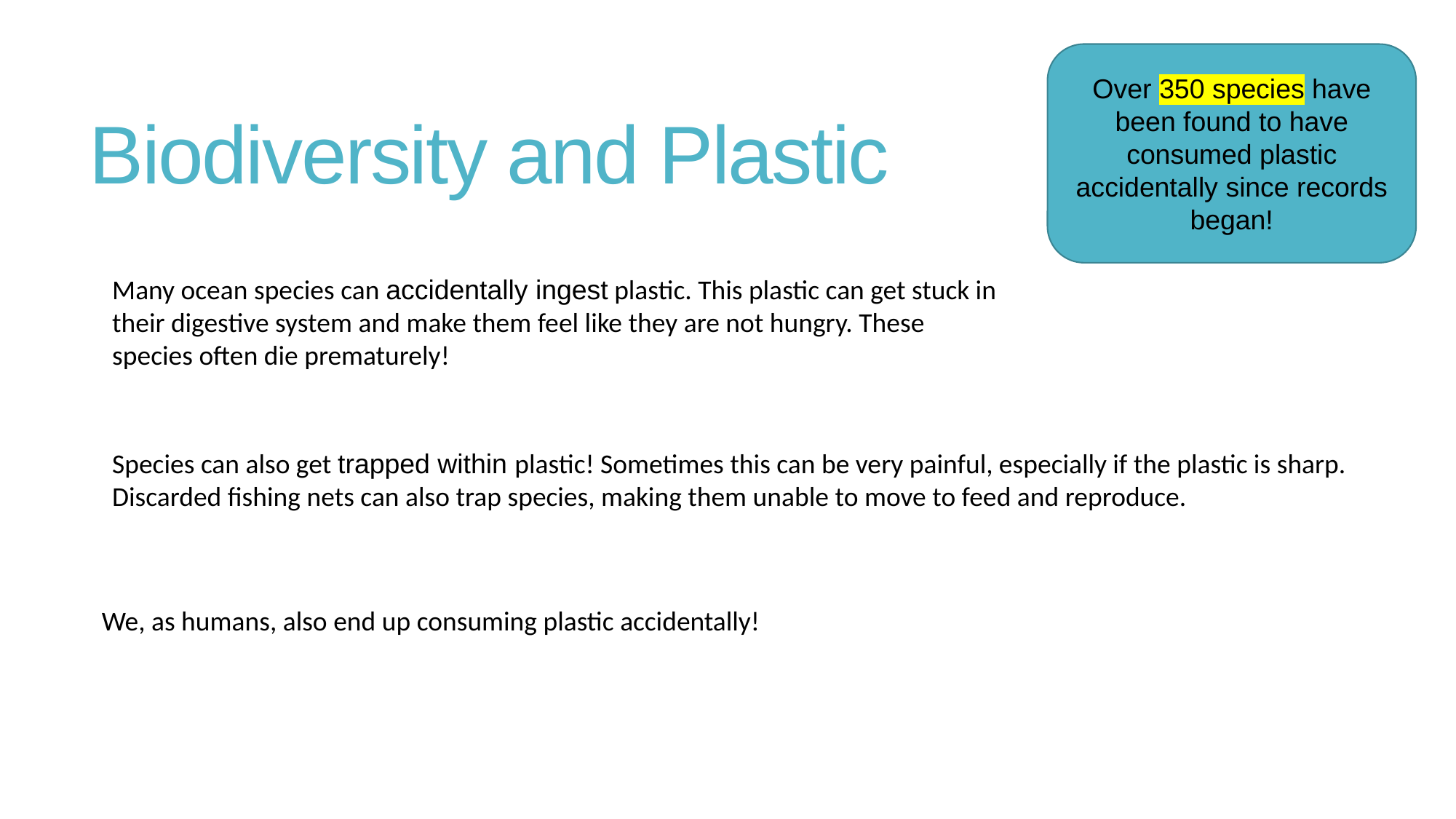

Over 350 species have been found to have consumed plastic accidentally since records began!
# Biodiversity and Plastic
Many ocean species can accidentally ingest plastic. This plastic can get stuck in their digestive system and make them feel like they are not hungry. These species often die prematurely!
Species can also get trapped within plastic! Sometimes this can be very painful, especially if the plastic is sharp. Discarded fishing nets can also trap species, making them unable to move to feed and reproduce.
We, as humans, also end up consuming plastic accidentally!